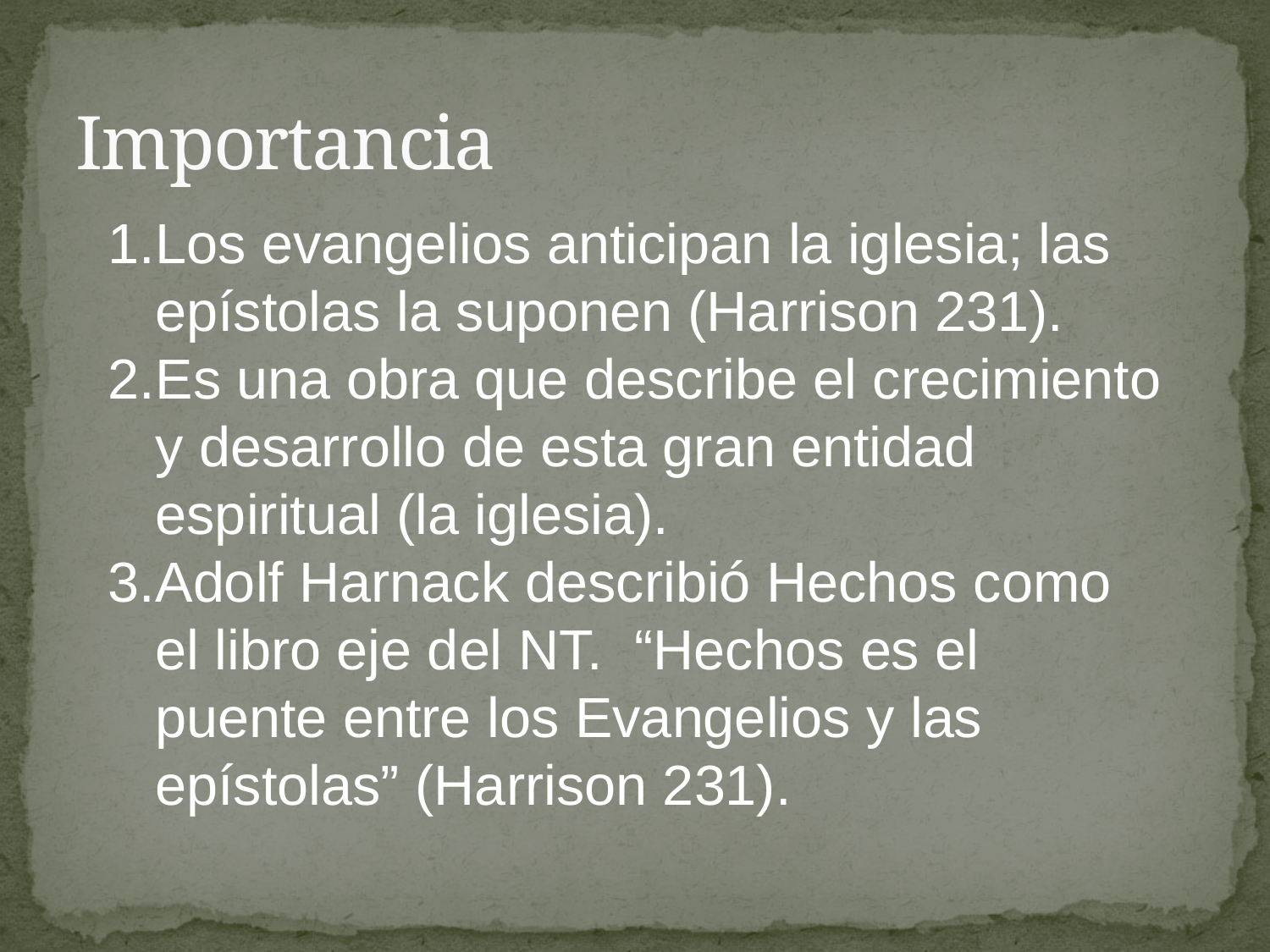

# Importancia
Los evangelios anticipan la iglesia; las epístolas la suponen (Harrison 231).
Es una obra que describe el crecimiento y desarrollo de esta gran entidad espiritual (la iglesia).
Adolf Harnack describió Hechos como el libro eje del NT.  “Hechos es el puente entre los Evangelios y las epístolas” (Harrison 231).